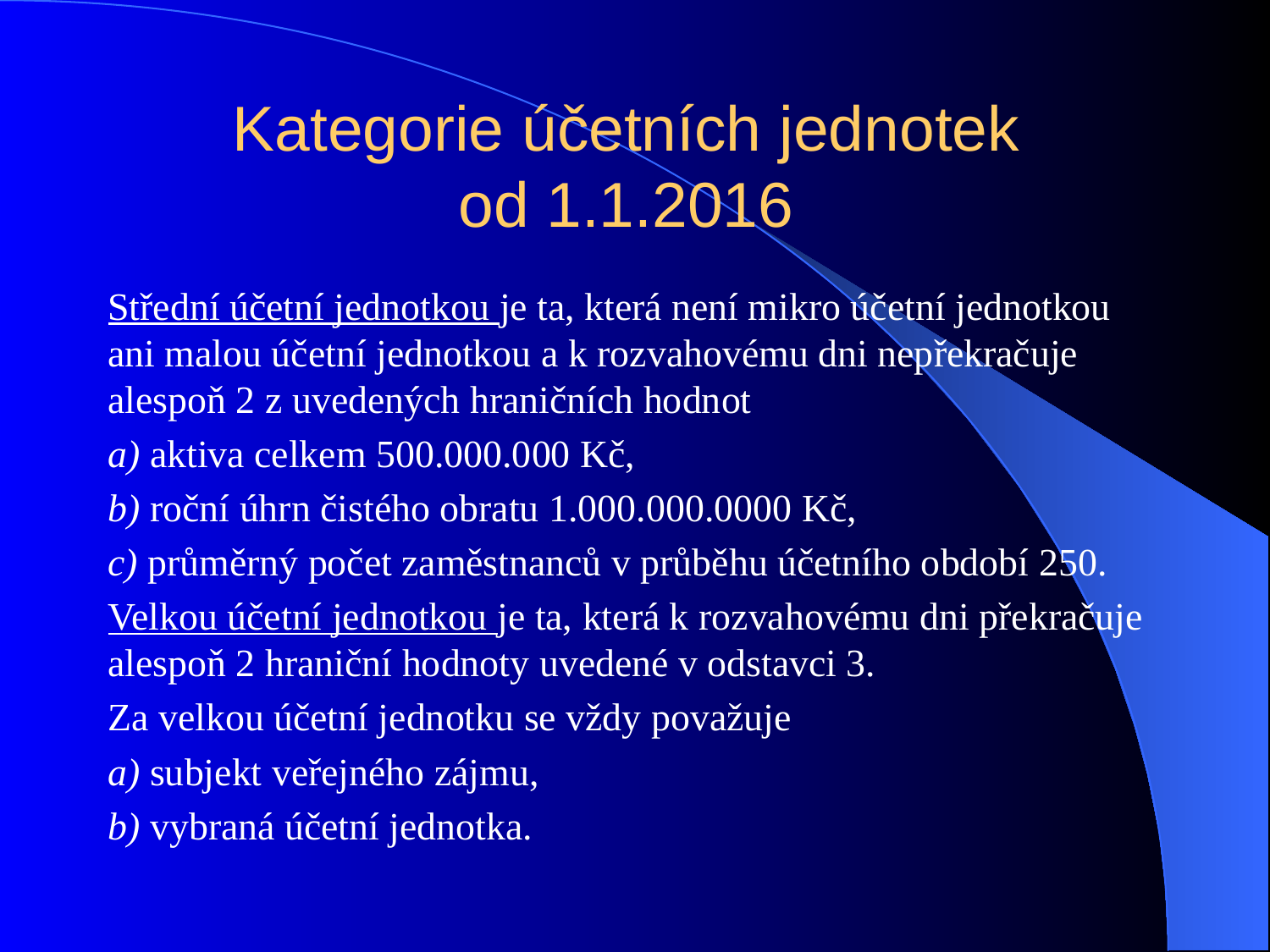

# Kategorie účetních jednotek od 1.1.2016
Střední účetní jednotkou je ta, která není mikro účetní jednotkou ani malou účetní jednotkou a k rozvahovému dni nepřekračuje alespoň 2 z uvedených hraničních hodnot
a) aktiva celkem 500.000.000 Kč,
b) roční úhrn čistého obratu 1.000.000.0000 Kč,
c) průměrný počet zaměstnanců v průběhu účetního období 250.
Velkou účetní jednotkou je ta, která k rozvahovému dni překračuje alespoň 2 hraniční hodnoty uvedené v odstavci 3.
Za velkou účetní jednotku se vždy považuje
a) subjekt veřejného zájmu,
b) vybraná účetní jednotka.